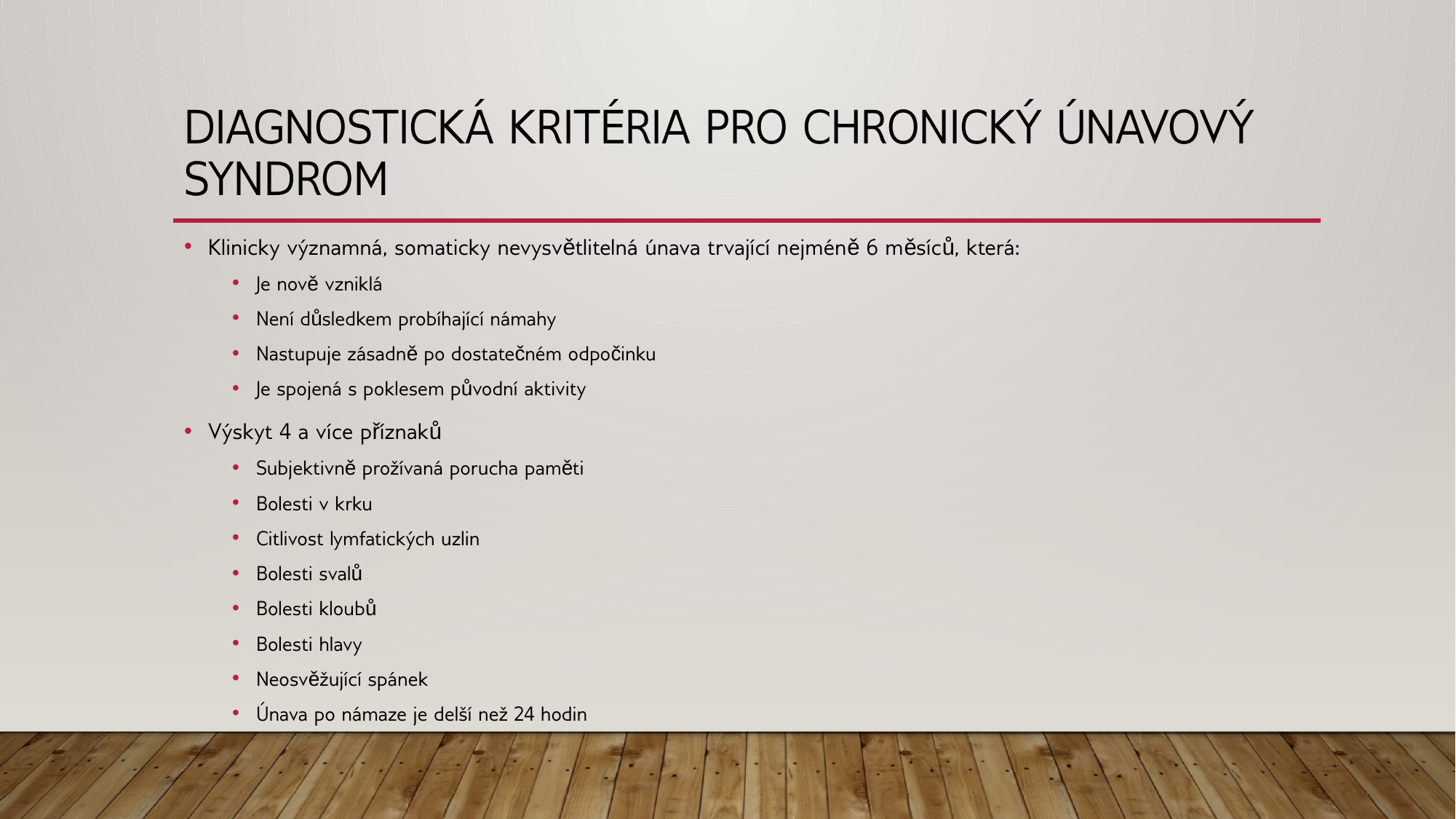

# Diagnostická kritéria pro chronický únavový syndrom
Klinicky významná, somaticky nevysvětlitelná únava trvající nejméně 6 měsíců, která:
Je nově vzniklá
Není důsledkem probíhající námahy
Nastupuje zásadně po dostatečném odpočinku
Je spojená s poklesem původní aktivity
Výskyt 4 a více příznaků
Subjektivně prožívaná porucha paměti
Bolesti v krku
Citlivost lymfatických uzlin
Bolesti svalů
Bolesti kloubů
Bolesti hlavy
Neosvěžující spánek
Únava po námaze je delší než 24 hodin